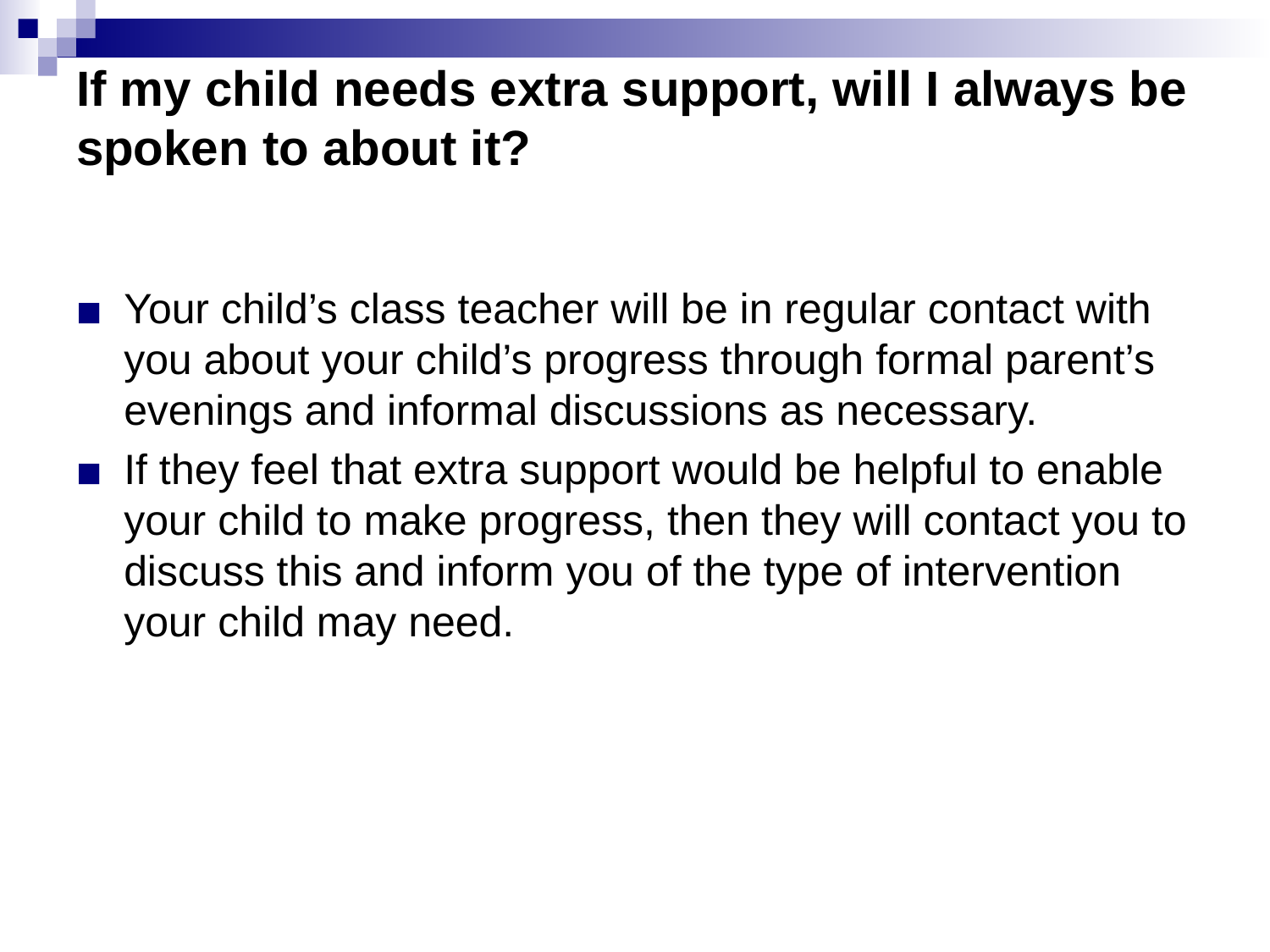

# If my child needs extra support, will I always be spoken to about it?
Your child’s class teacher will be in regular contact with you about your child’s progress through formal parent’s evenings and informal discussions as necessary.
If they feel that extra support would be helpful to enable your child to make progress, then they will contact you to discuss this and inform you of the type of intervention your child may need.